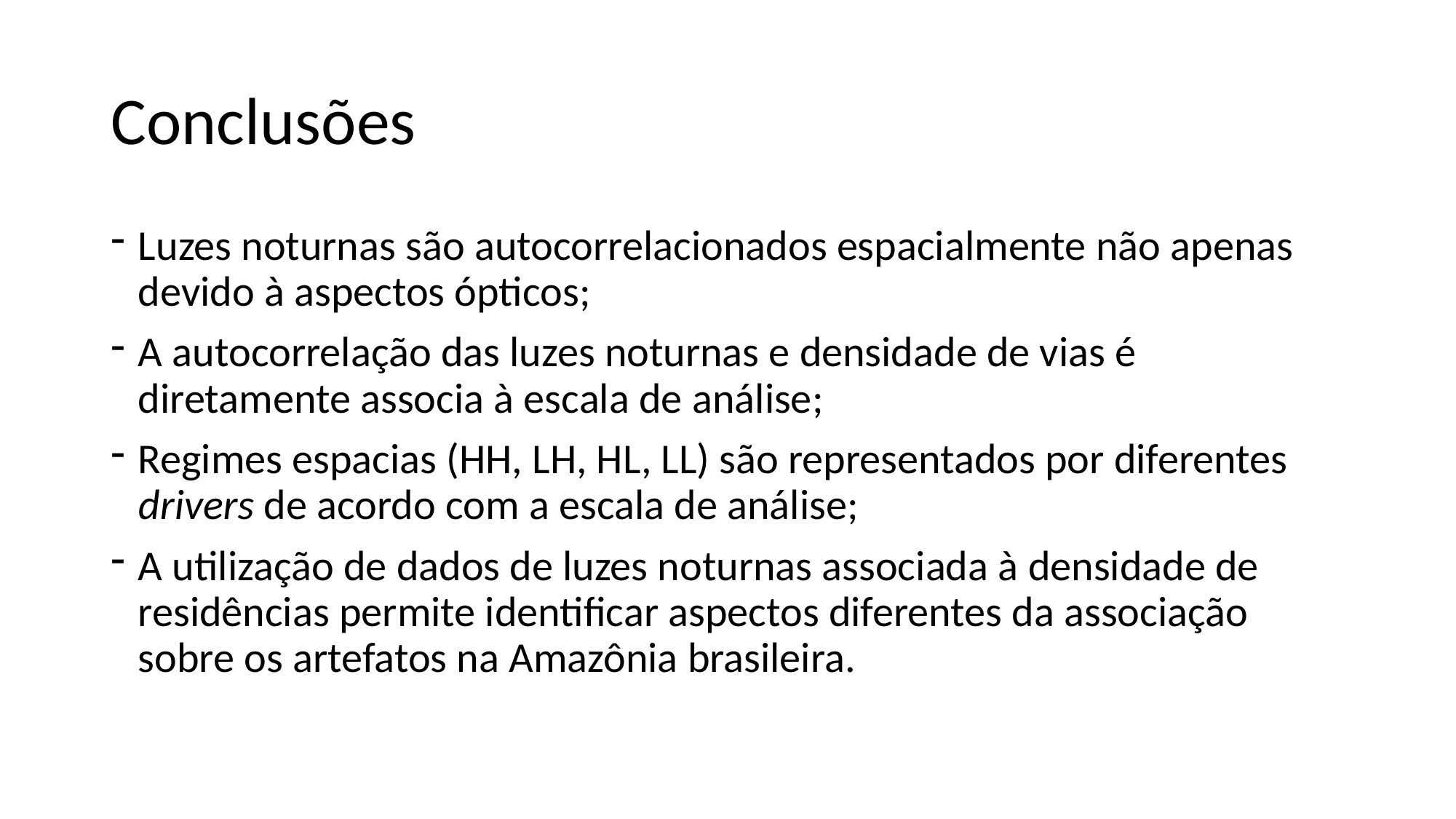

# Conclusões
Luzes noturnas são autocorrelacionados espacialmente não apenas devido à aspectos ópticos;
A autocorrelação das luzes noturnas e densidade de vias é diretamente associa à escala de análise;
Regimes espacias (HH, LH, HL, LL) são representados por diferentes drivers de acordo com a escala de análise;
A utilização de dados de luzes noturnas associada à densidade de residências permite identificar aspectos diferentes da associação sobre os artefatos na Amazônia brasileira.